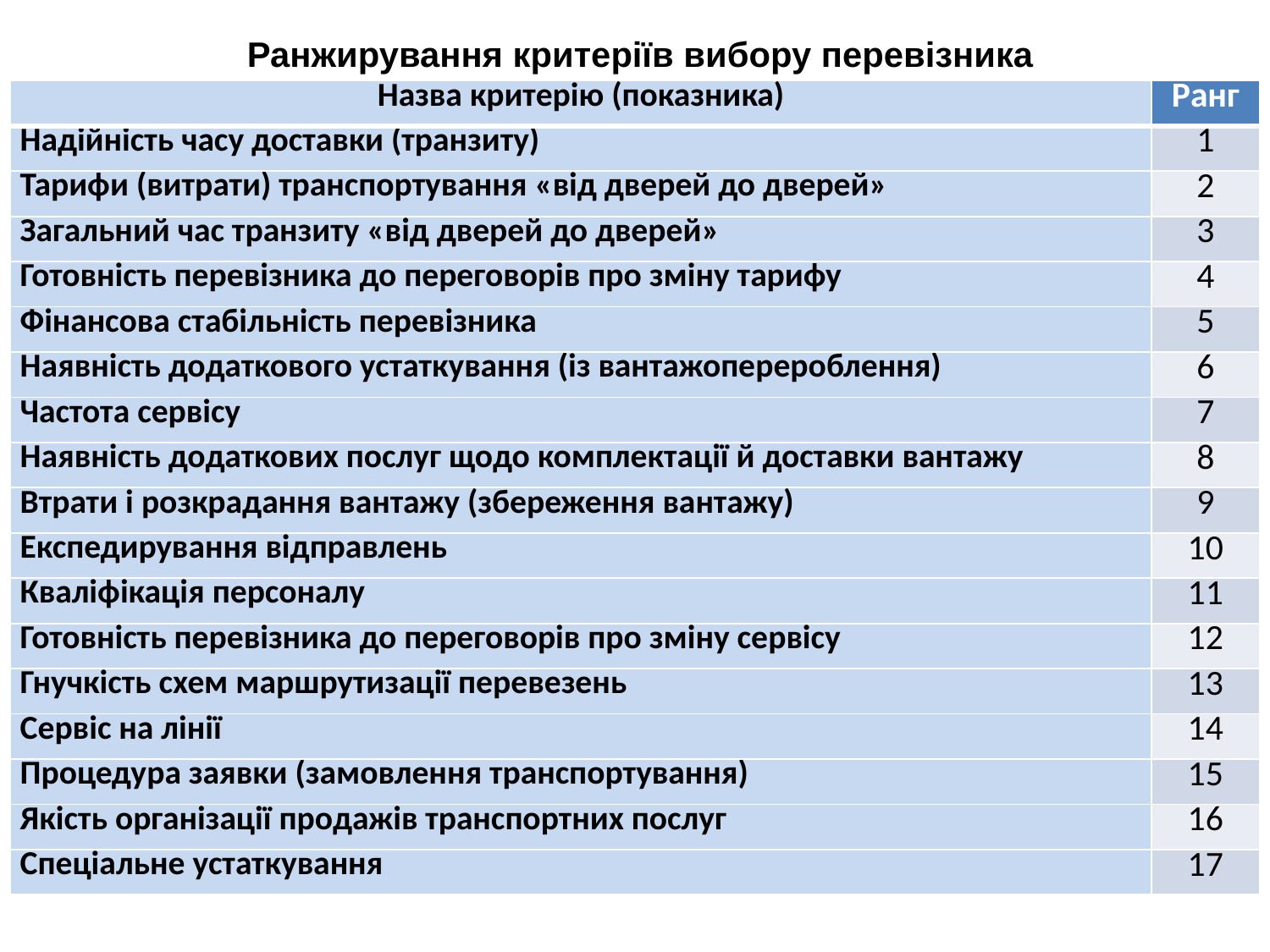

Ранжирування критеріїв вибору перевізника
| Назва критерію (показника) | Ранг |
| --- | --- |
| Надійність часу доставки (транзиту) | 1 |
| Тарифи (витрати) транспортування «від дверей до дверей» | 2 |
| Загальний час транзиту «від дверей до дверей» | 3 |
| Готовність перевізника до переговорів про зміну тарифу | 4 |
| Фінансова стабільність перевізника | 5 |
| Наявність додаткового устаткування (із вантажоперероблення) | 6 |
| Частота сервісу | 7 |
| Наявність додаткових послуг щодо комплектації й доставки вантажу | 8 |
| Bтрати і розкрадання вантажу (збереження вантажу) | 9 |
| Експедирування відправлень | 10 |
| Кваліфікація персоналу | 11 |
| Готовність перевізника до переговорів про зміну сервісу | 12 |
| Гнучкість схем маршрутизації перевезень | 13 |
| Cервіс на лінії | 14 |
| Процедура заявки (замовлення транспортування) | 15 |
| Якість організації продажів транспортних послуг | 16 |
| Спеціальне устаткування | 17 |